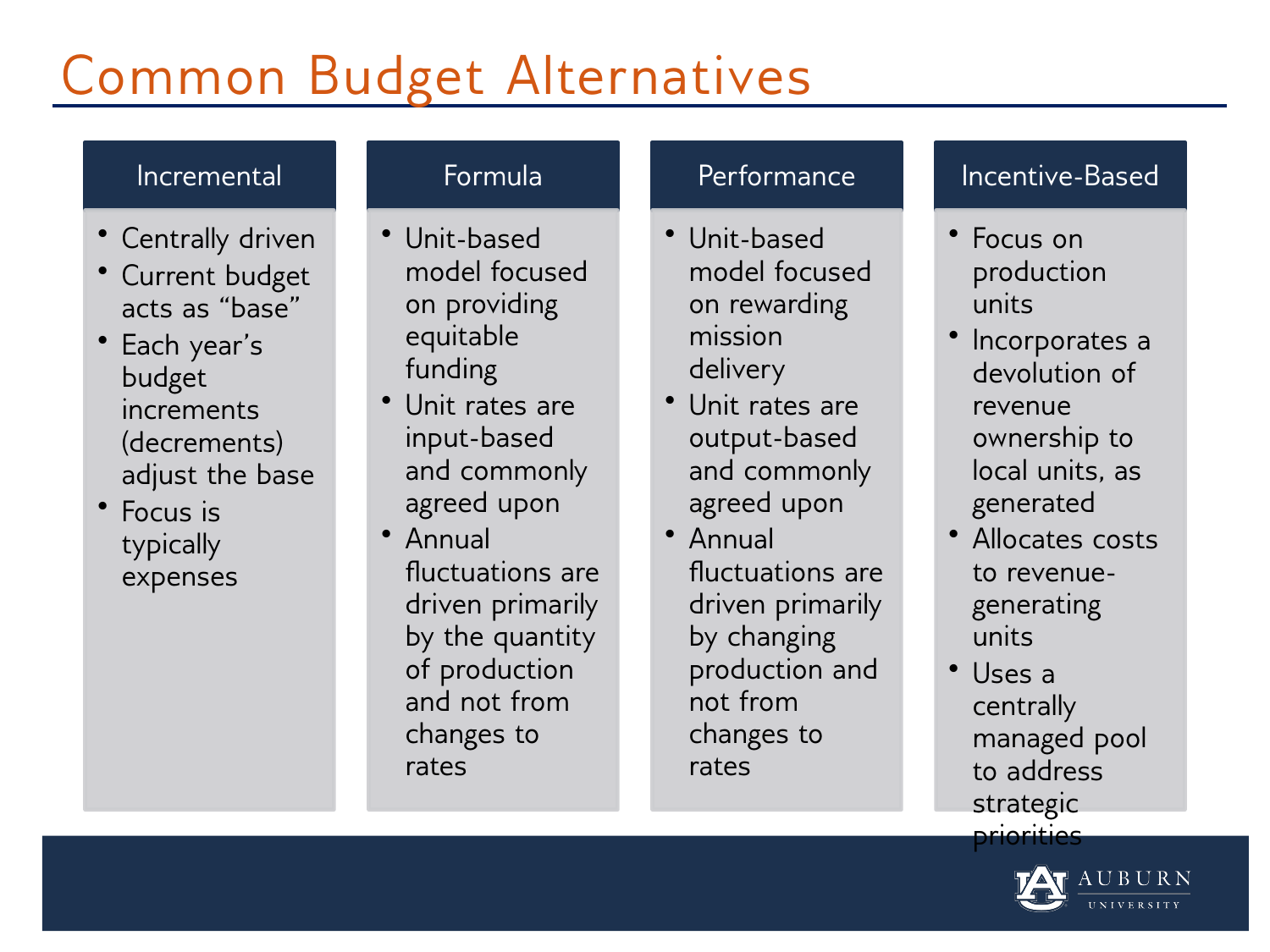

Common Budget Alternatives
Incremental
Centrally driven
Current budget acts as “base”
Each year’s budget increments (decrements) adjust the base
Focus is typically expenses
Formula
Unit-based model focused on providing equitable funding
Unit rates are input-based and commonly agreed upon
Annual fluctuations are driven primarily by the quantity of production and not from changes to rates
Performance
Unit-based model focused on rewarding mission delivery
Unit rates are output-based and commonly agreed upon
Annual fluctuations are driven primarily by changing production and not from changes to rates
Incentive-Based
Focus on production units
Incorporates a devolution of revenue ownership to local units, as generated
Allocates costs to revenue-generating units
Uses a centrally managed pool to address strategic priorities